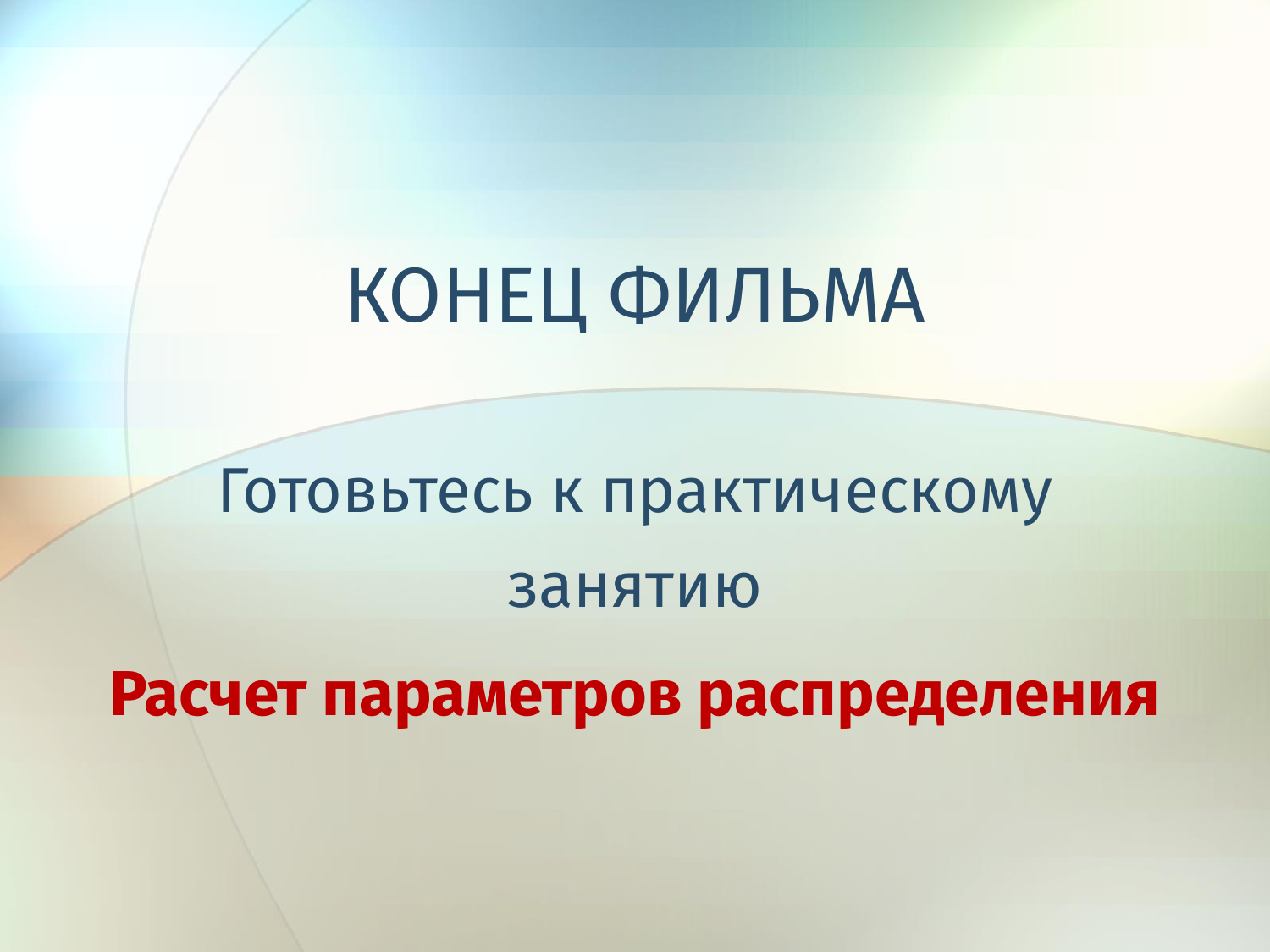

# КОНЕЦ ФИЛЬМА
Готовьтесь к практическому занятию
Расчет параметров распределения